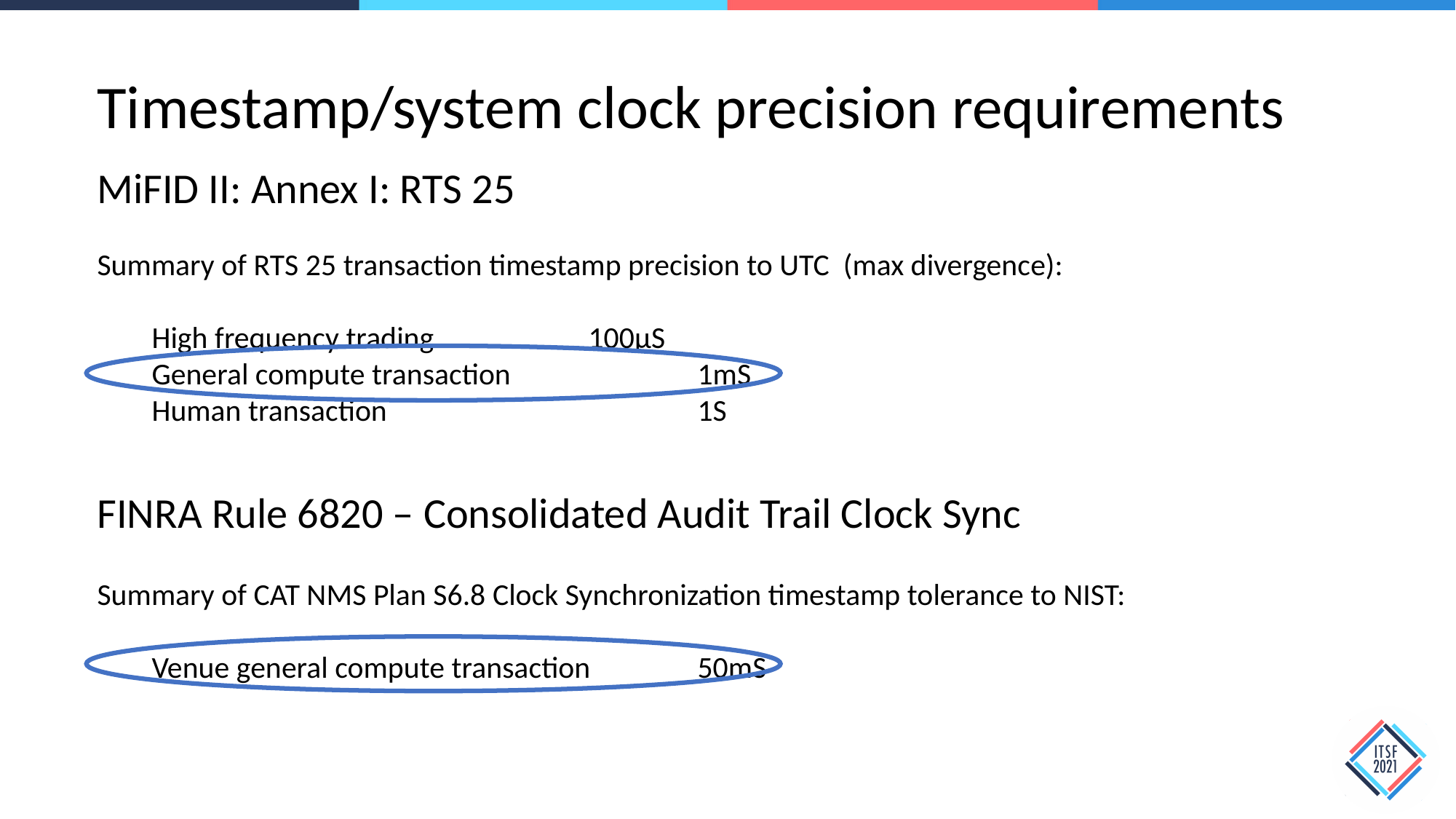

Timestamp/system clock precision requirements
MiFID II: Annex I: RTS 25
Summary of RTS 25 transaction timestamp precision to UTC  (max divergence):

High frequency trading		100µS
General compute transaction		1mS
Human transaction			1S

FINRA Rule 6820 – Consolidated Audit Trail Clock Sync
Summary of CAT NMS Plan S6.8 Clock Synchronization timestamp tolerance to NIST:

Venue general compute transaction	50mS